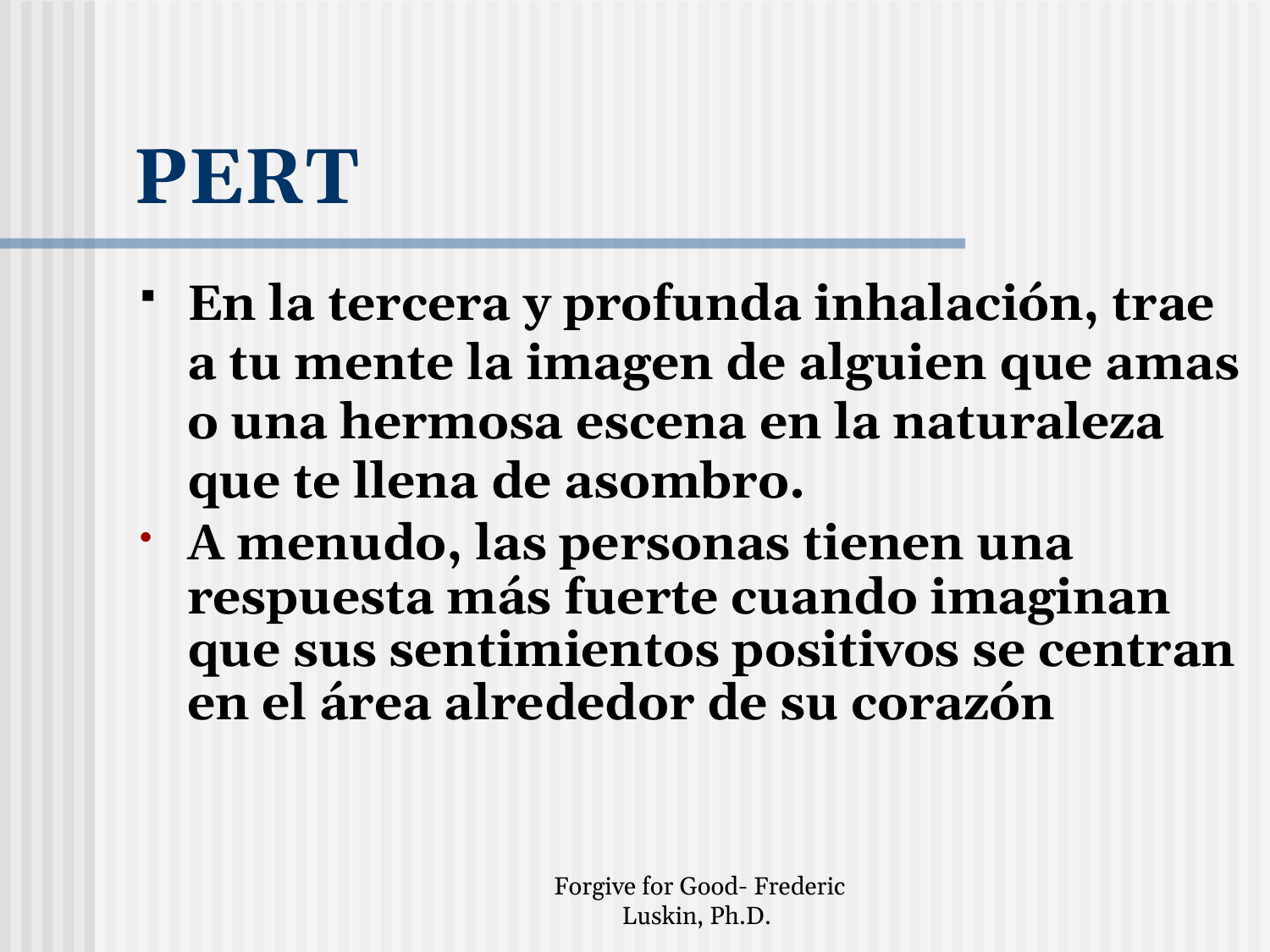

# PERT
En la tercera y profunda inhalación, trae a tu mente la imagen de alguien que amas o una hermosa escena en la naturaleza que te llena de asombro.
A menudo, las personas tienen una respuesta más fuerte cuando imaginan que sus sentimientos positivos se centran en el área alrededor de su corazón
Forgive for Good- Frederic Luskin, Ph.D.